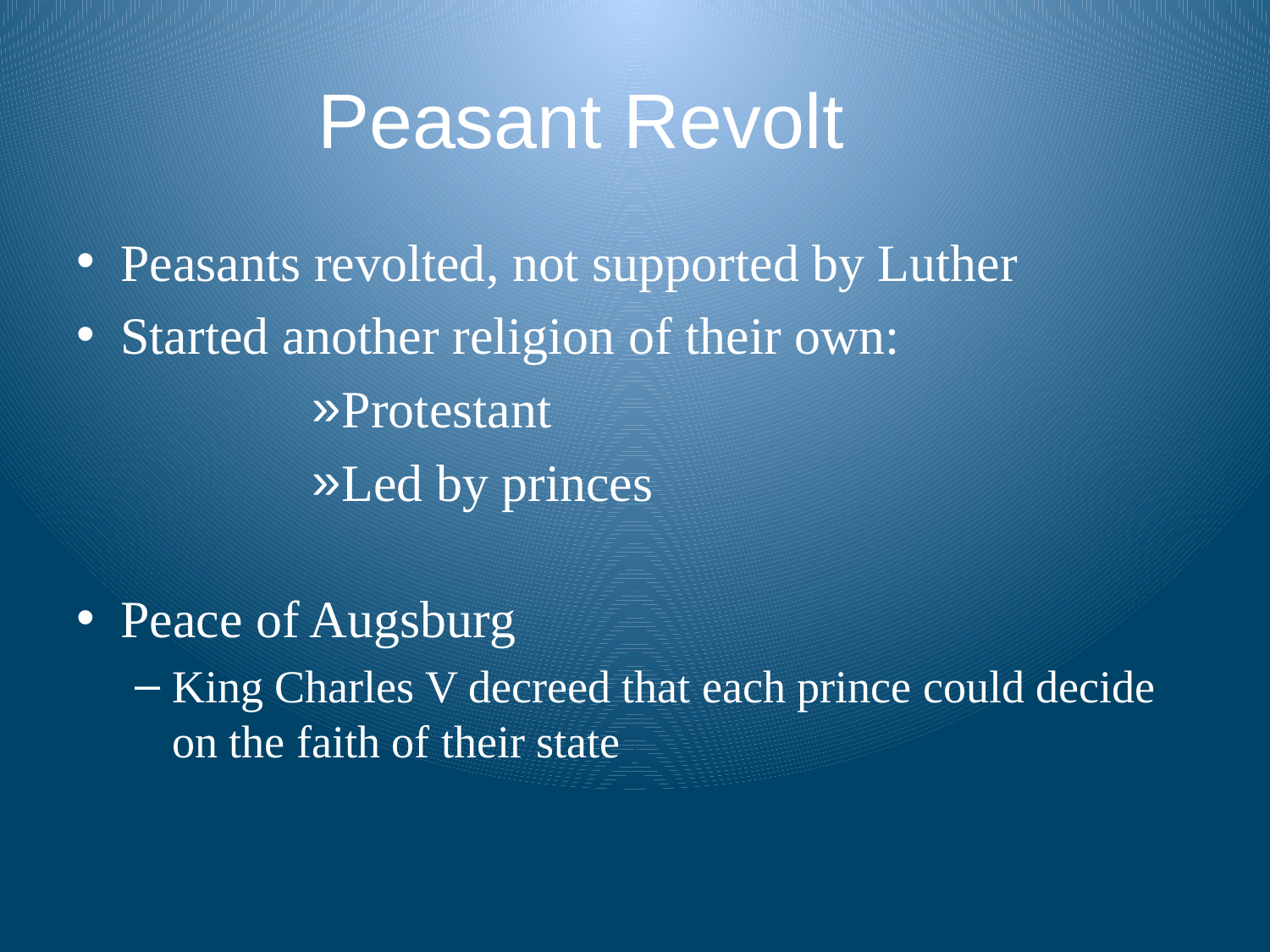

# Peasant Revolt
Peasants revolted, not supported by Luther
Started another religion of their own:
Protestant
Led by princes

Peace of Augsburg
King Charles V decreed that each prince could decide on the faith of their state